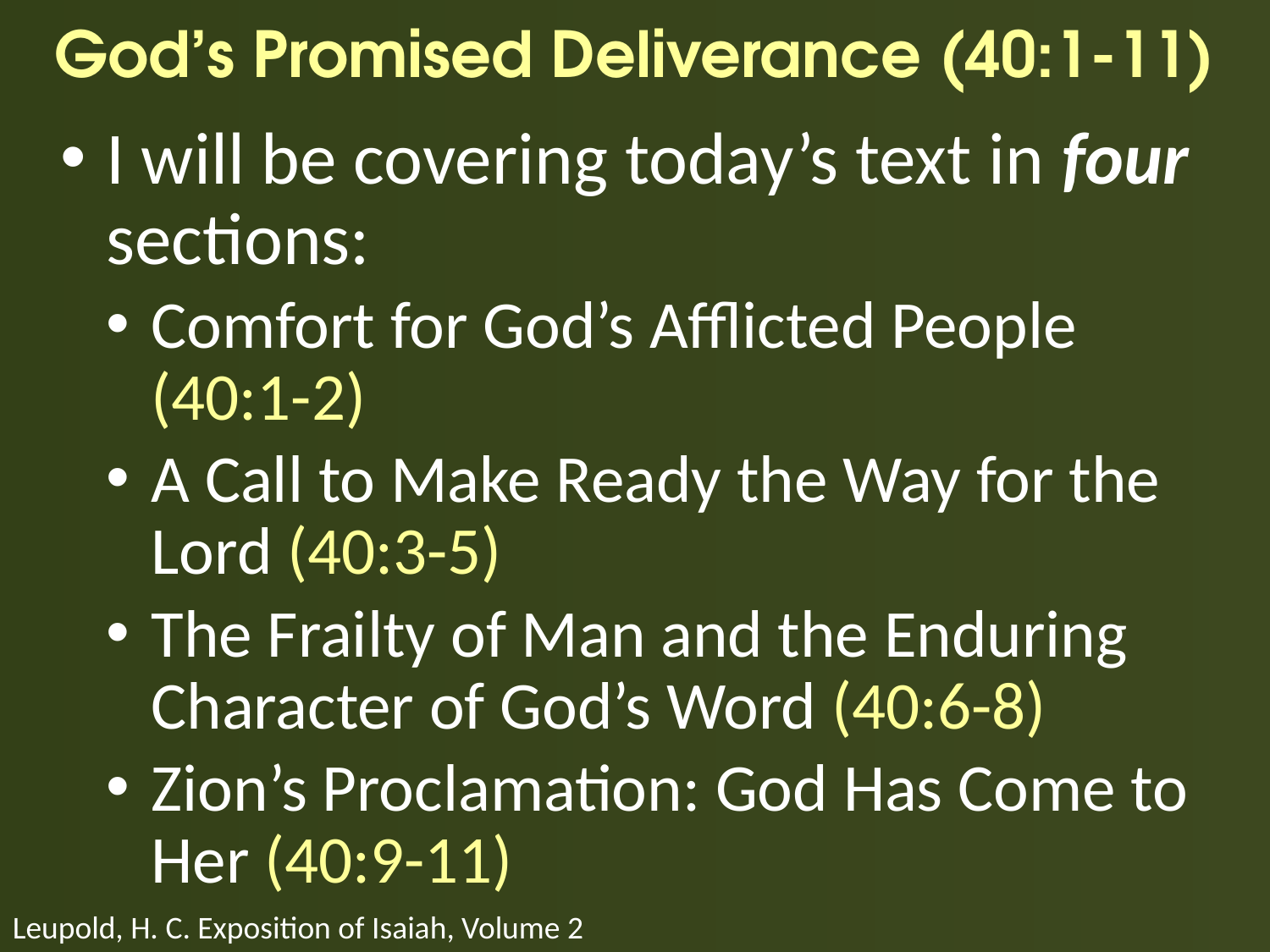

# God’s Promised Deliverance (40:1-11)
I will be covering today’s text in four sections:
Comfort for God’s Afflicted People (40:1-2)
A Call to Make Ready the Way for the Lord (40:3-5)
The Frailty of Man and the Enduring Character of God’s Word (40:6-8)
Zion’s Proclamation: God Has Come to Her (40:9-11)
Leupold, H. C. Exposition of Isaiah, Volume 2